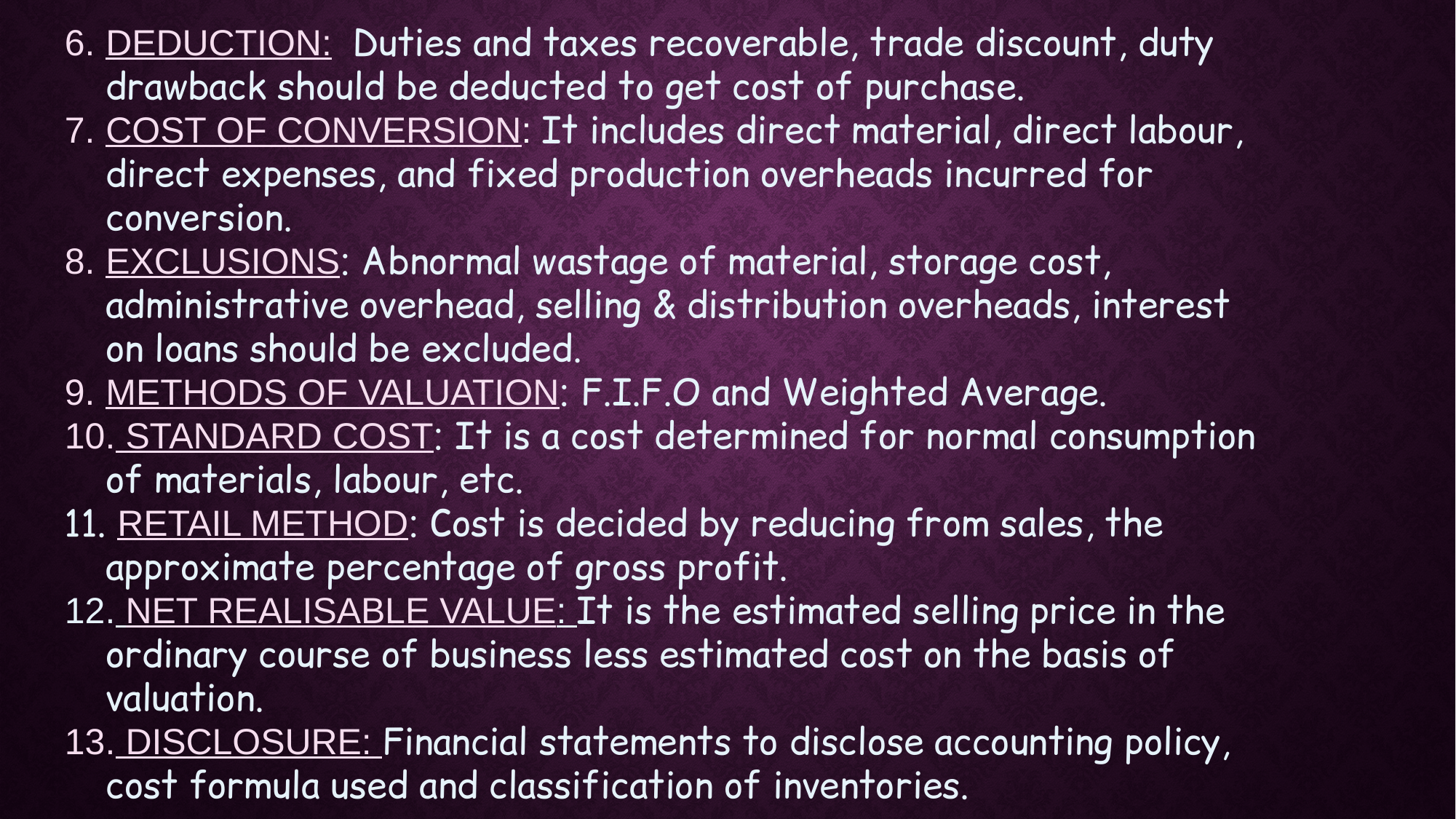

DEDUCTION:  Duties and taxes recoverable, trade discount, duty drawback should be deducted to get cost of purchase.
COST OF CONVERSION: It includes direct material, direct labour, direct expenses, and fixed production overheads incurred for conversion.
EXCLUSIONS: Abnormal wastage of material, storage cost, administrative overhead, selling & distribution overheads, interest on loans should be excluded.
METHODS OF VALUATION: F.I.F.O and Weighted Average.
 STANDARD COST: It is a cost determined for normal consumption of materials, labour, etc.
 RETAIL METHOD: Cost is decided by reducing from sales, the approximate percentage of gross profit.
 NET REALISABLE VALUE: It is the estimated selling price in the ordinary course of business less estimated cost on the basis of valuation.
 DISCLOSURE: Financial statements to disclose accounting policy, cost formula used and classification of inventories.